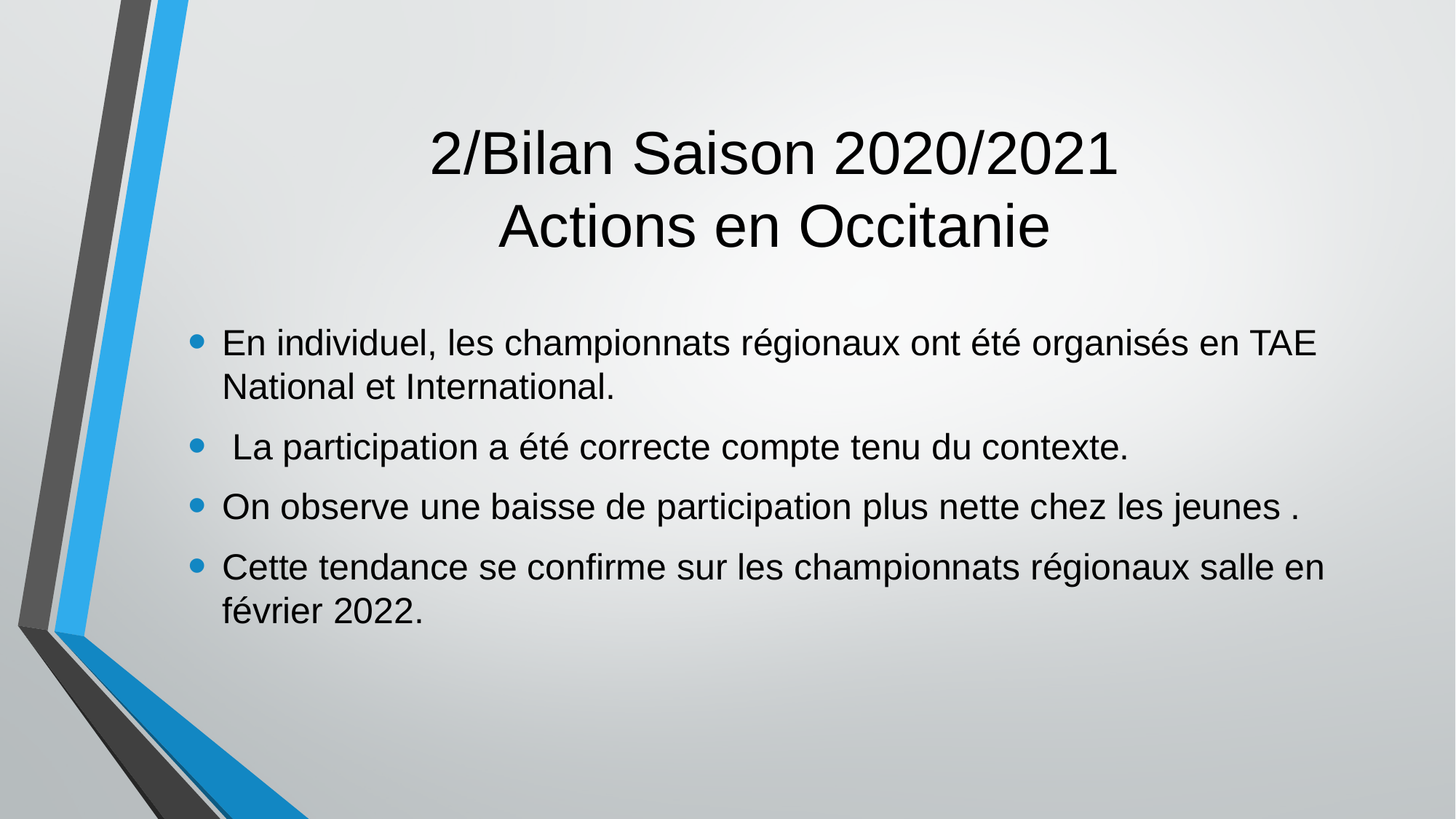

# 2/Bilan Saison 2020/2021 Actions en Occitanie
En individuel, les championnats régionaux ont été organisés en TAE National et International.
 La participation a été correcte compte tenu du contexte.
On observe une baisse de participation plus nette chez les jeunes .
Cette tendance se confirme sur les championnats régionaux salle en février 2022.